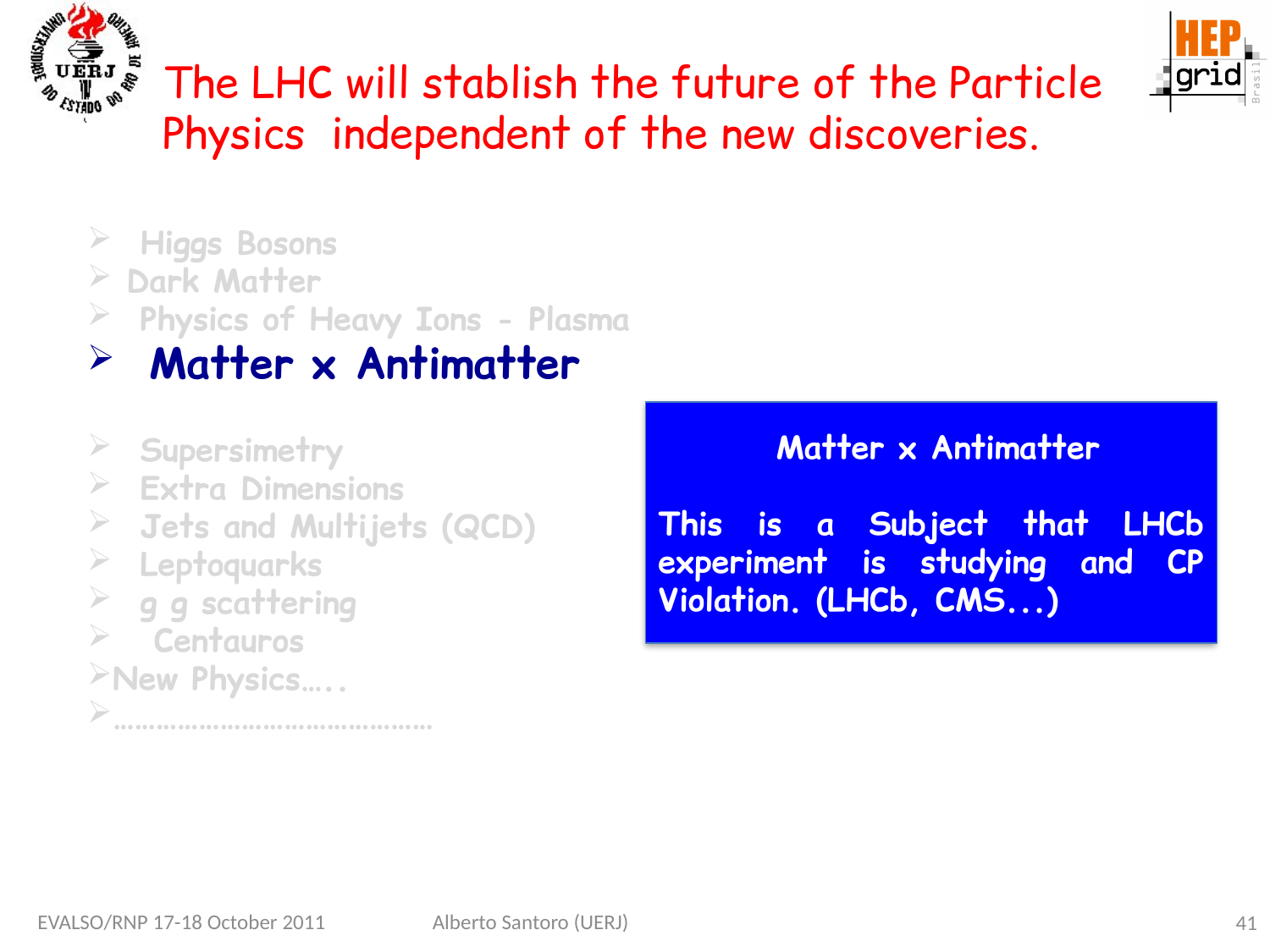

Matter x Antimatter
The LHC will stablish the future of the Particle
Physics  independent of the new discoveries.
  Higgs Bosons
 Dark Matter
  Physics of Heavy Ions - Plasma
  Matter x Antimatter

  Supersimetry
  Extra Dimensions
  Jets and Multijets (QCD)
  Leptoquarks
  g g scattering
   Centauros
New Physics…..
………………………………………
 Matter x Antimatter

This is a Subject that LHCb experiment is studying and CP Violation. (LHCb, CMS...)

EVALSO/RNP 17-18 October 2011
Alberto Santoro (UERJ)
41